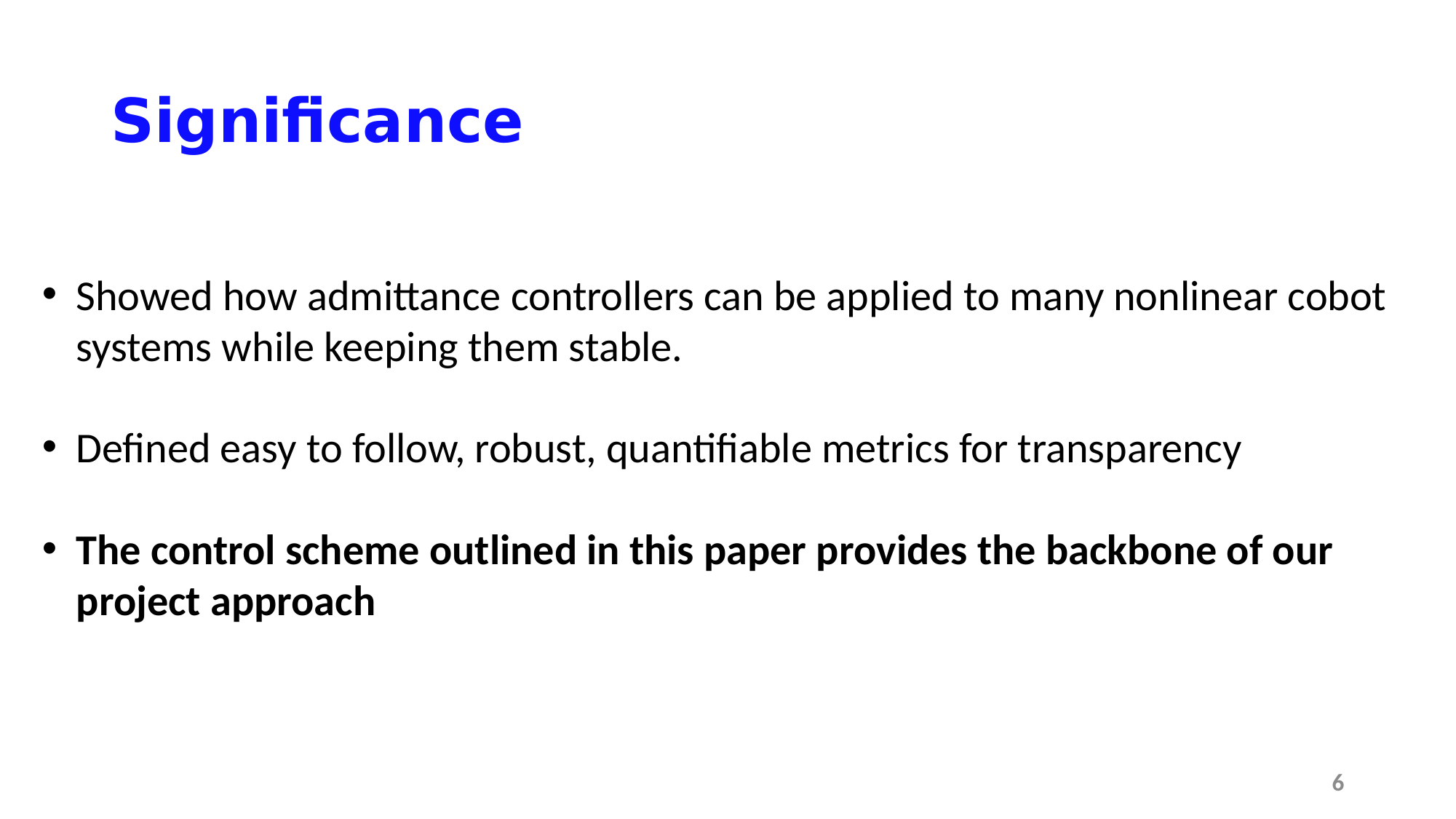

# Significance

Showed how admittance controllers can be applied to many nonlinear cobot systems while keeping them stable.

Defined easy to follow, robust, quantifiable metrics for transparency

The control scheme outlined in this paper provides the backbone of our project approach

6